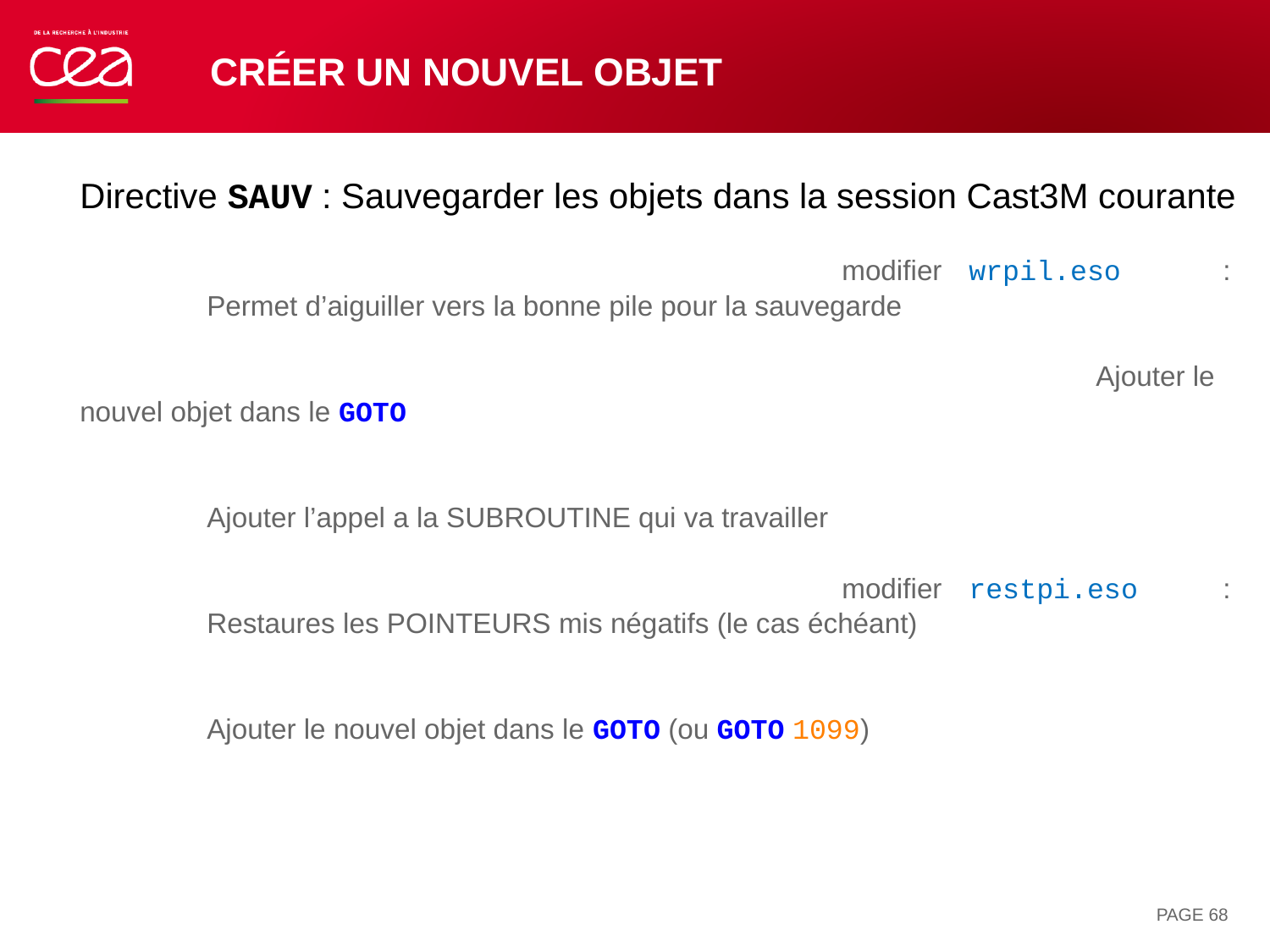

# Créer un nouvel Objet

Directive SAUV : Sauvegarder les objets dans la session Cast3M courante

						modifier 	wrpil.eso	:	Permet d’aiguiller vers la bonne pile pour la sauvegarde																				Ajouter le nouvel objet dans le GOTO
																			Ajouter l’appel a la SUBROUTINE qui va travailler

						modifier	restpi.eso	:	Restaures les POINTEURS mis négatifs (le cas échéant)
																			Ajouter le nouvel objet dans le GOTO (ou GOTO 1099)
PAGE 68